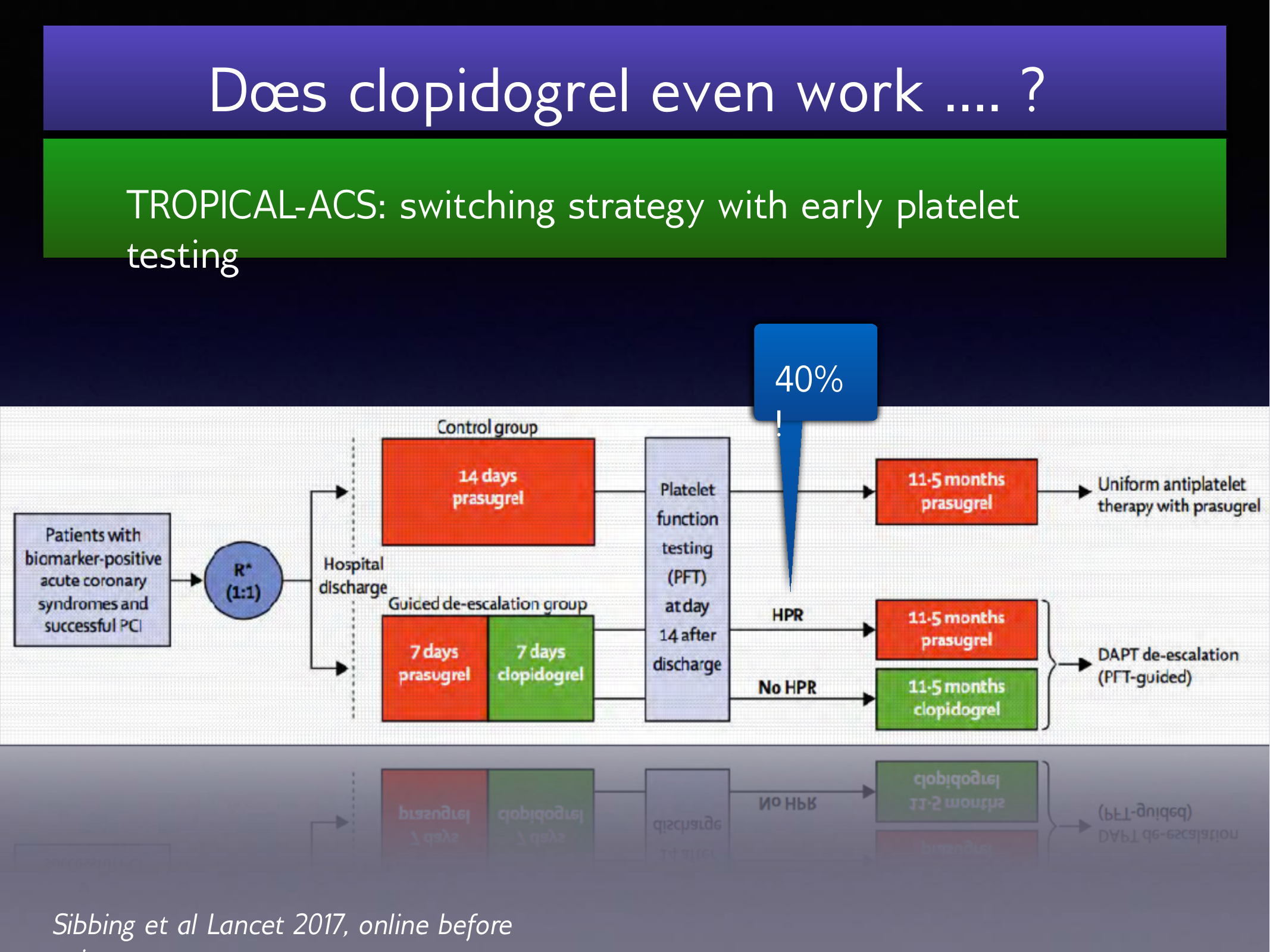

Does clopidogrel even work …. ?

TROPICAL-ACS: switching strategy with early platelet testing

40% !

Sibbing et al Lancet 2017, online before print